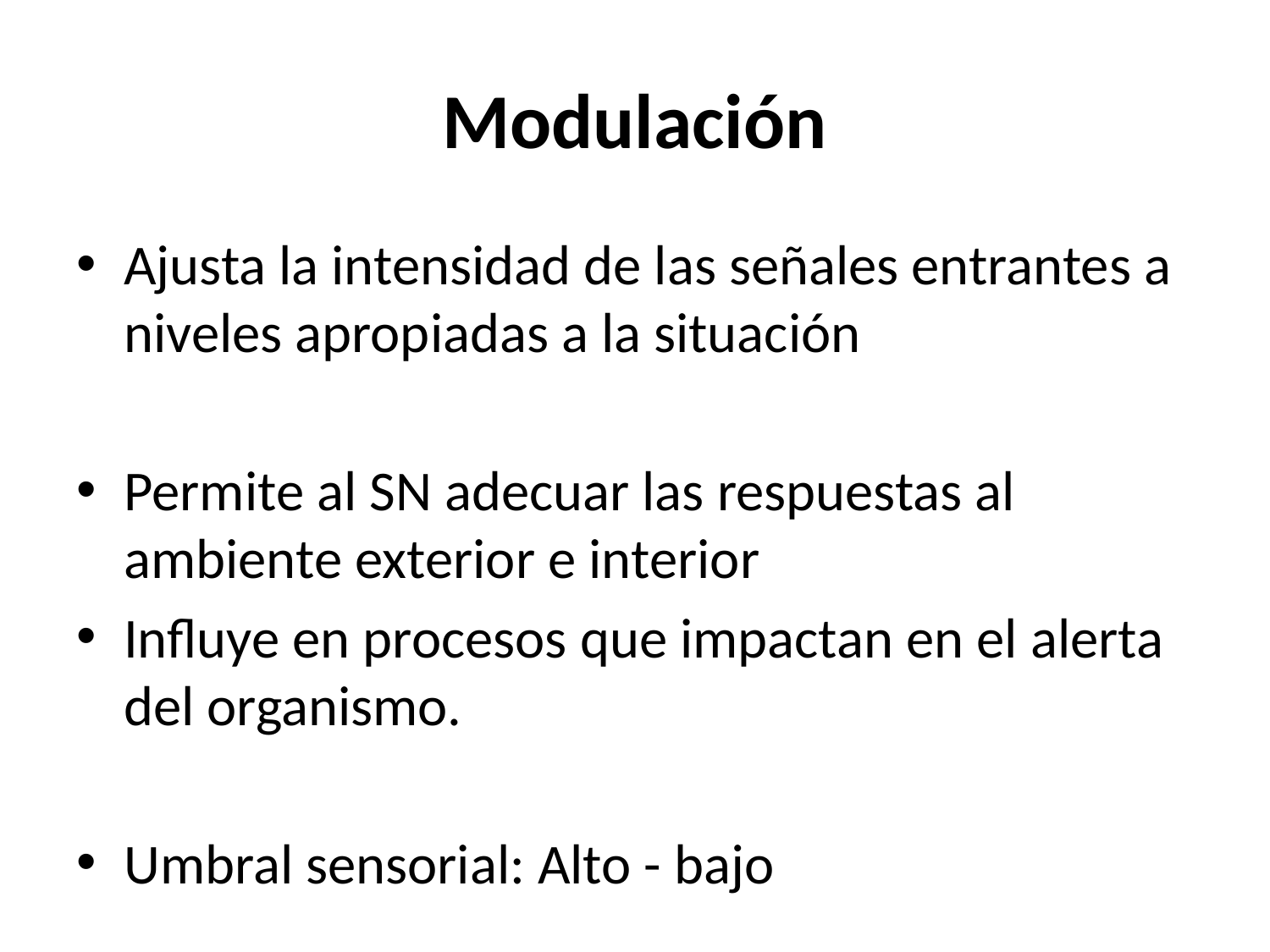

# Modulación
Ajusta la intensidad de las señales entrantes a niveles apropiadas a la situación

Permite al SN adecuar las respuestas al ambiente exterior e interior
Influye en procesos que impactan en el alerta del organismo.

Umbral sensorial: Alto - bajo